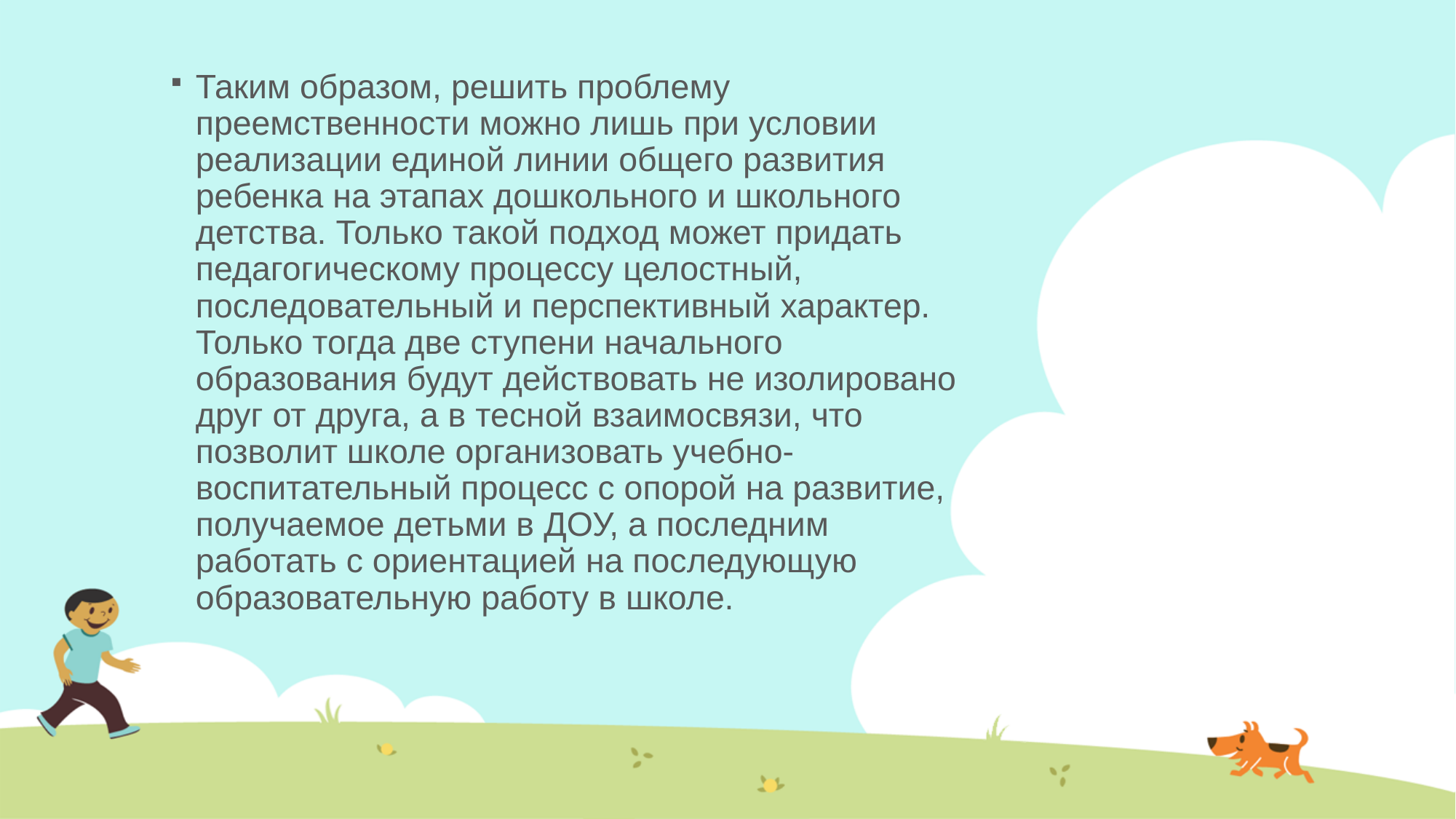

Таким образом, решить проблему преемственности можно лишь при условии реализации единой линии общего развития ребенка на этапах дошкольного и школьного детства. Только такой подход может придать педагогическому процессу целостный, последовательный и перспективный характер. Только тогда две ступени начального образования будут действовать не изолировано друг от друга, а в тесной взаимосвязи, что позволит школе организовать учебно-воспитательный процесс с опорой на развитие, получаемое детьми в ДОУ, а последним работать с ориентацией на последующую образовательную работу в школе.